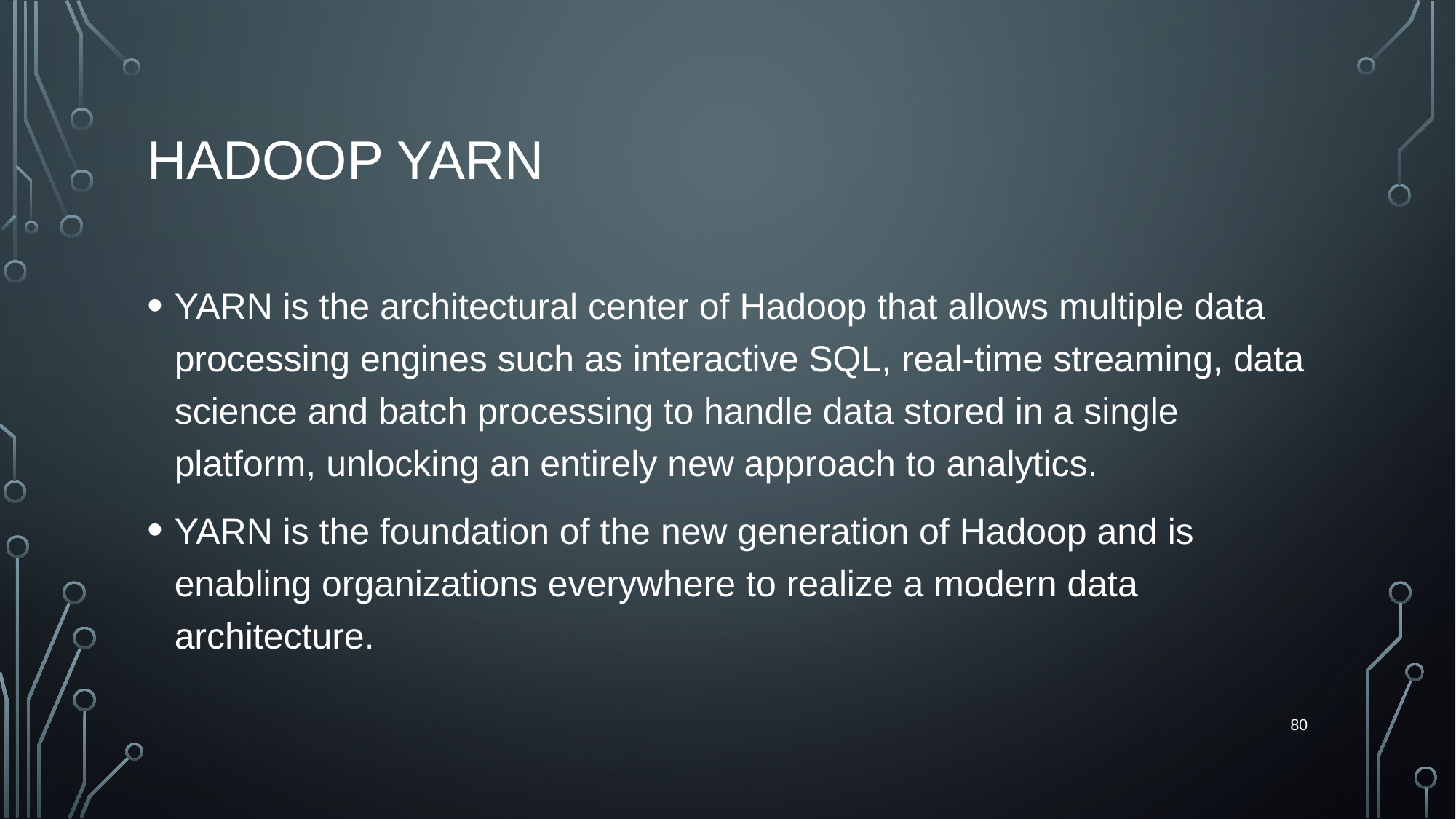

# HaDoop YaRn
YARN is the architectural center of Hadoop that allows multiple data processing engines such as interactive SQL, real-time streaming, data science and batch processing to handle data stored in a single platform, unlocking an entirely new approach to analytics.
YARN is the foundation of the new generation of Hadoop and is enabling organizations everywhere to realize a modern data architecture.

80